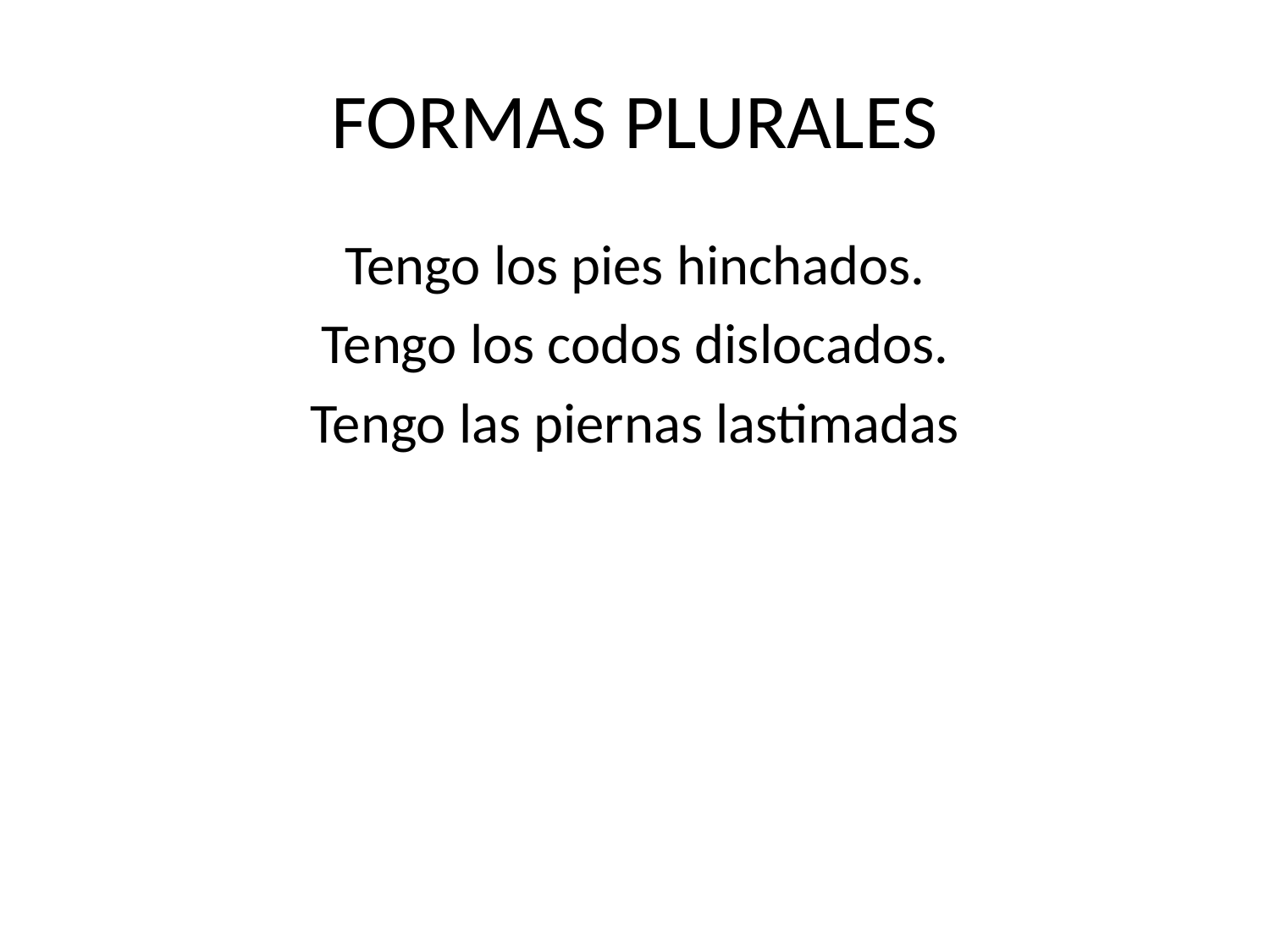

# FORMAS PLURALES
Tengo los pies hinchados.
Tengo los codos dislocados.
Tengo las piernas lastimadas